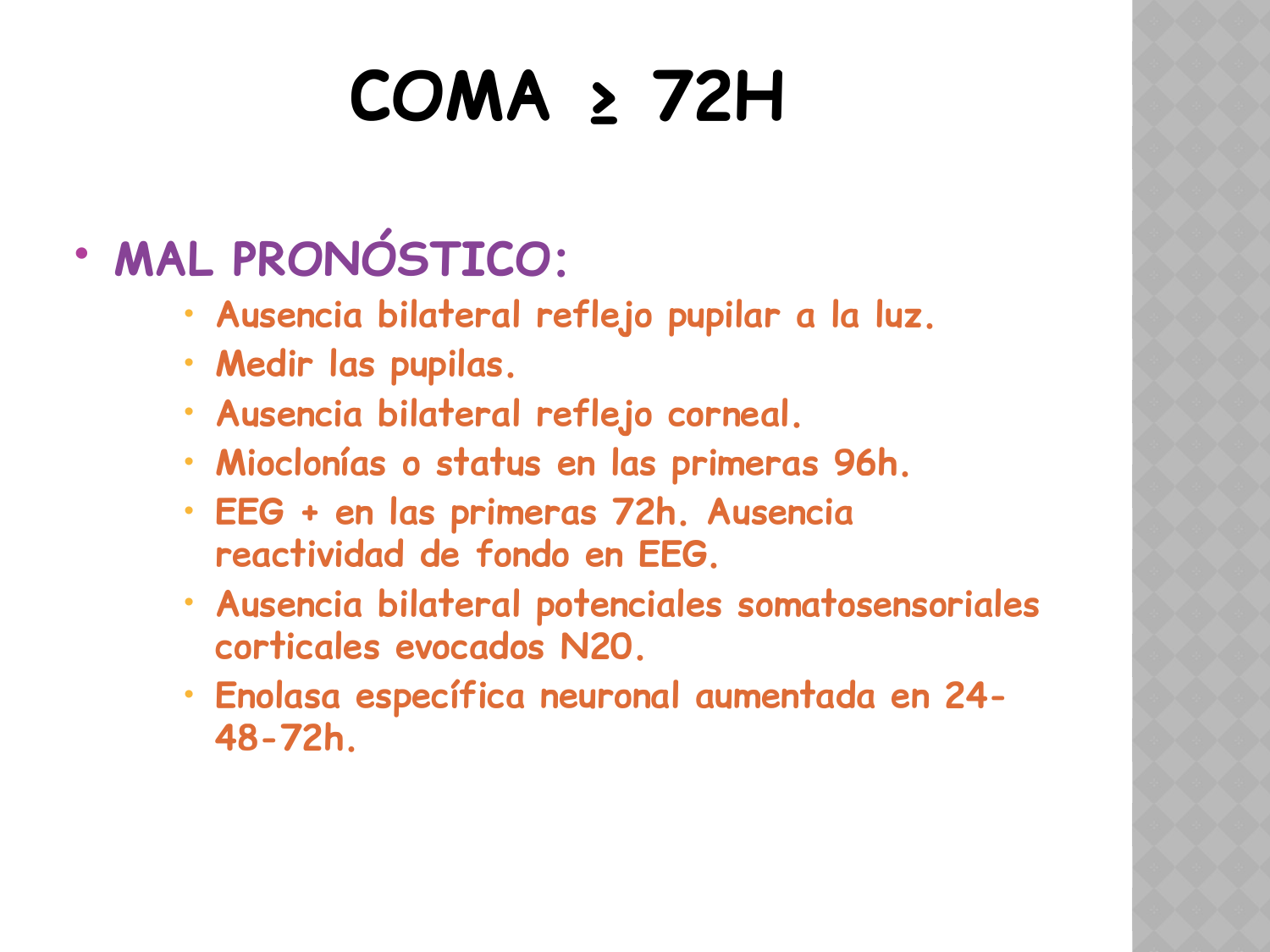

# COMA ≥ 72H
MAL PRONÓSTICO:
Ausencia bilateral reflejo pupilar a la luz.
Medir las pupilas.
Ausencia bilateral reflejo corneal.
Mioclonías o status en las primeras 96h.
EEG + en las primeras 72h. Ausencia reactividad de fondo en EEG.
Ausencia bilateral potenciales somatosensoriales corticales evocados N20.
Enolasa específica neuronal aumentada en 24-48-72h.